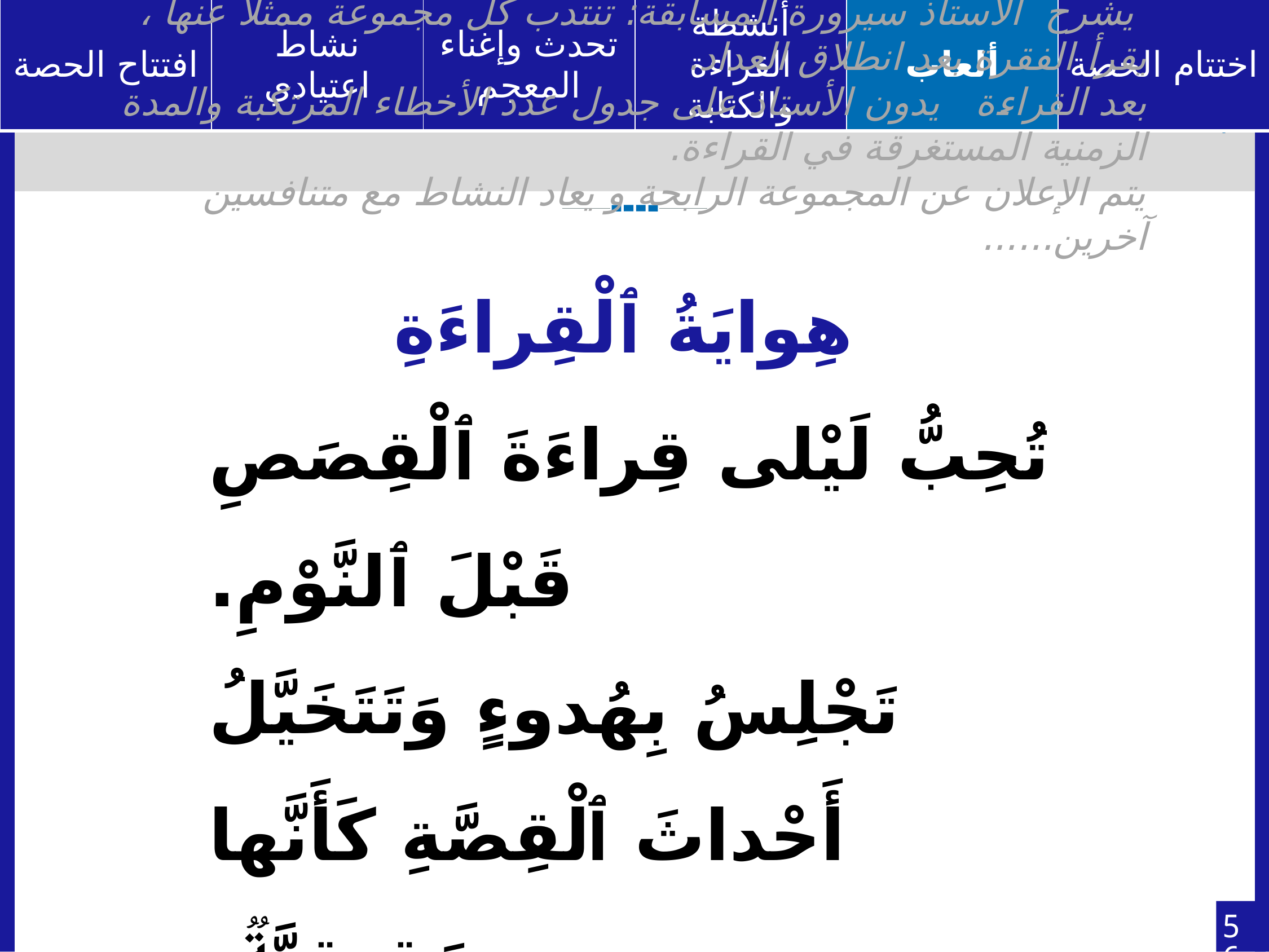

يشرح  الأستاذ سيرورة المسابقة: تنتدب كل مجموعة ممثلا عنها ، يقرأ الفقرة بعد انطلاق العداد.
بعد القراءة   يدون الأستاذ على جدول عدد الأخطاء المرتكبة والمدة الزمنية المستغرقة في القراءة.
يتم الإعلان عن المجموعة الرابحة و يعاد النشاط مع متنافسين آخرين......
 هِوايَةُ ٱلْقِراءَةِ
تُحِبُّ لَيْلى قِراءَةَ ٱلْقِصَصِ قَبْلَ ٱلنَّوْمِ.
تَجْلِسُ بِهُدوءٍ وَتَتَخَيَّلُ أَحْداثَ ٱلْقِصَّةِ كَأَنَّها حَقِيقِيَّةࣱ.
تُكْسِبُها ٱلْقِراءَةُ مُعْجَماً جَديداً وَمَعارِفَ مُفيدَةً.
تَحْلُمُ أَنْ تُصْبِحَ كاتِبَةً لِتُؤَلِّفَ قِصَصاً لِلْأَطْفالِ.